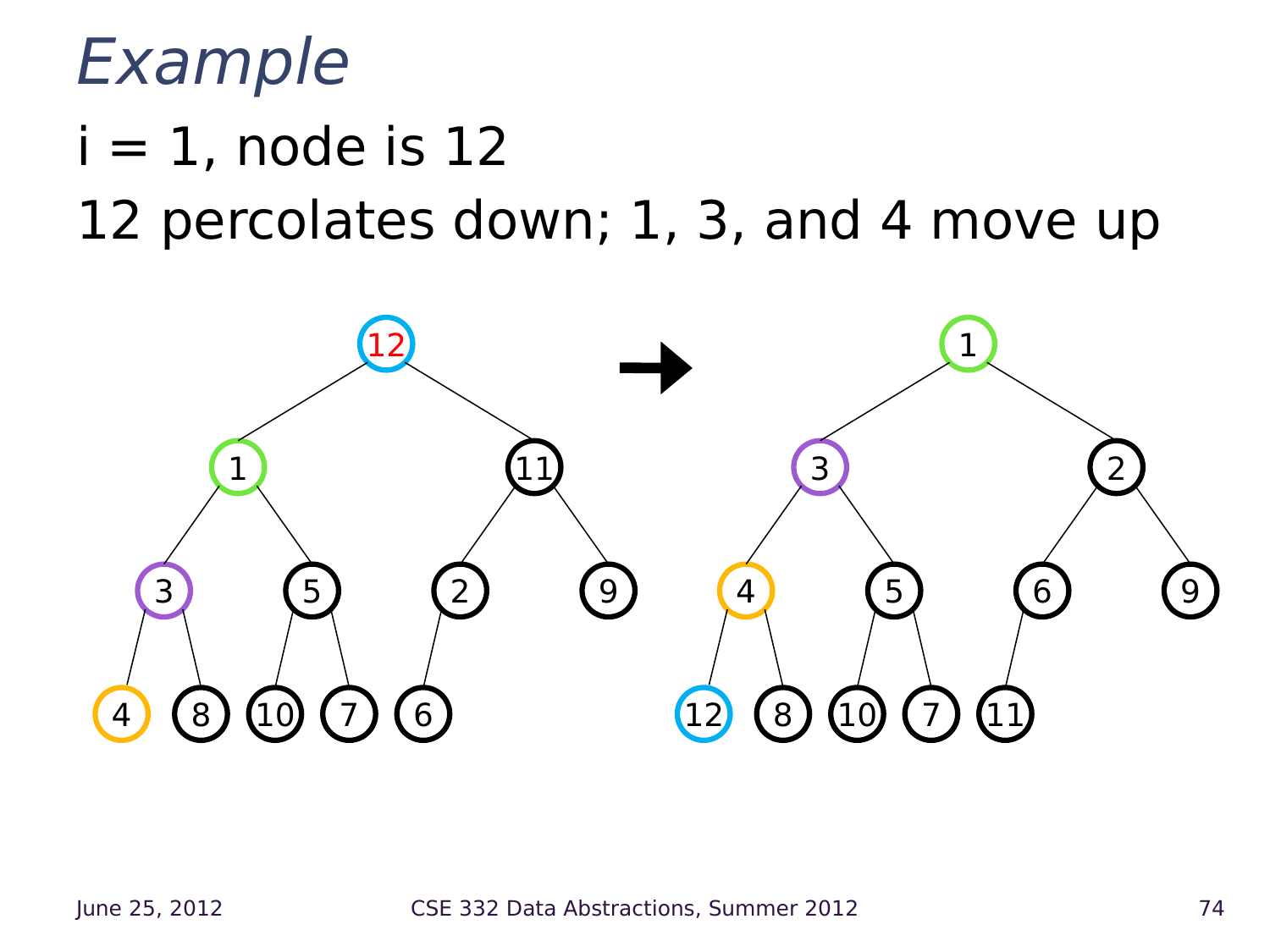

# Example
i = 1, node is 12
12 percolates down; 1, 3, and 4 move up
12
1
11
3
5
2
9
4
8
10
7
6
1
3
2
4
5
6
9
12
8
10
7
11

June 25, 2012
CSE 332 Data Abstractions, Summer 2012
74